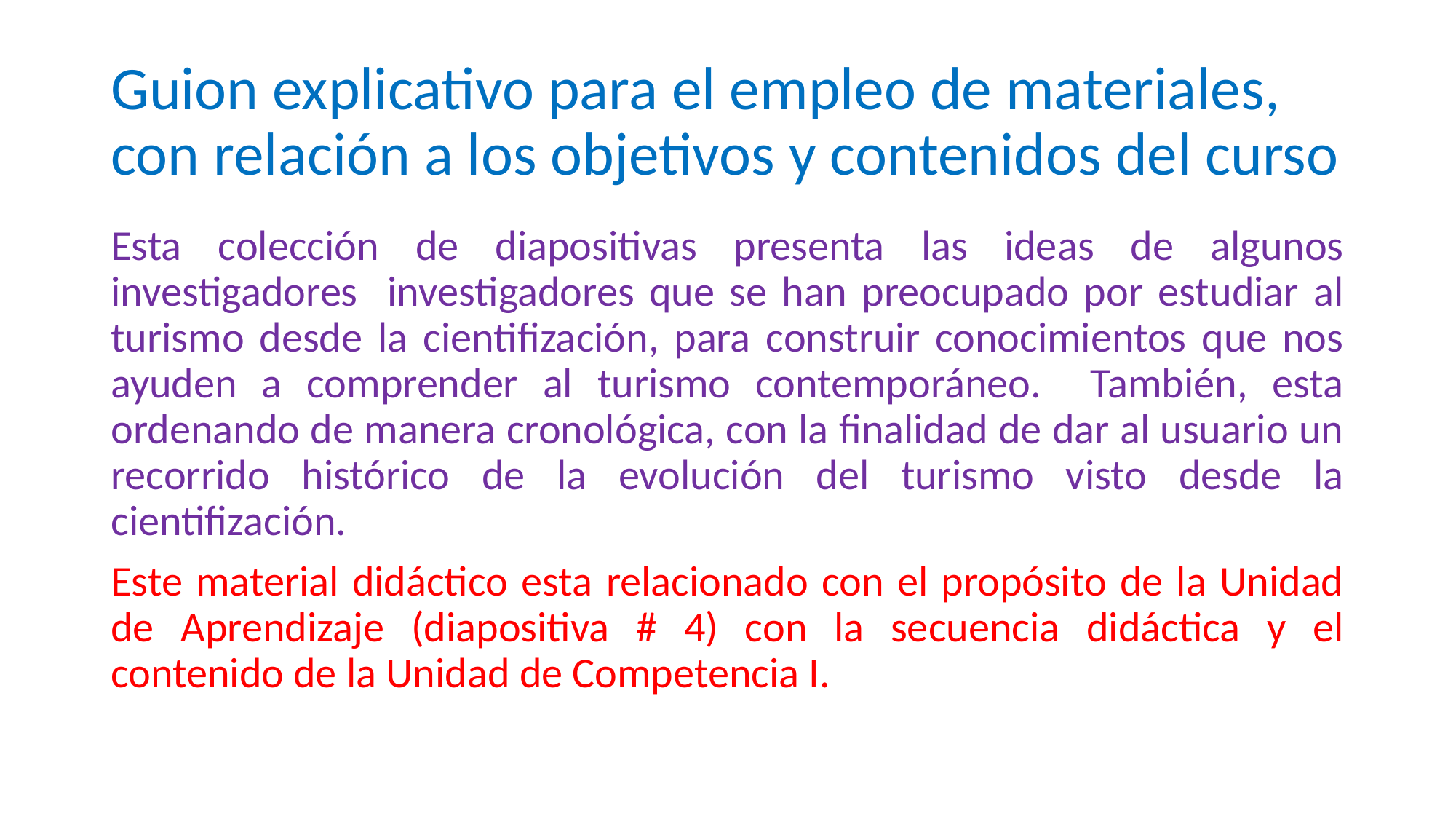

# Guion explicativo para el empleo de materiales, con relación a los objetivos y contenidos del curso
Esta colección de diapositivas presenta las ideas de algunos investigadores  investigadores que se han preocupado por estudiar al turismo desde la cientifización, para construir conocimientos que nos ayuden a comprender al turismo contemporáneo.  También, esta ordenando de manera cronológica, con la finalidad de dar al usuario un recorrido histórico de la evolución del turismo visto desde la cientifización.
Este material didáctico esta relacionado con el propósito de la Unidad de Aprendizaje (diapositiva # 4) con la secuencia didáctica y el contenido de la Unidad de Competencia I.